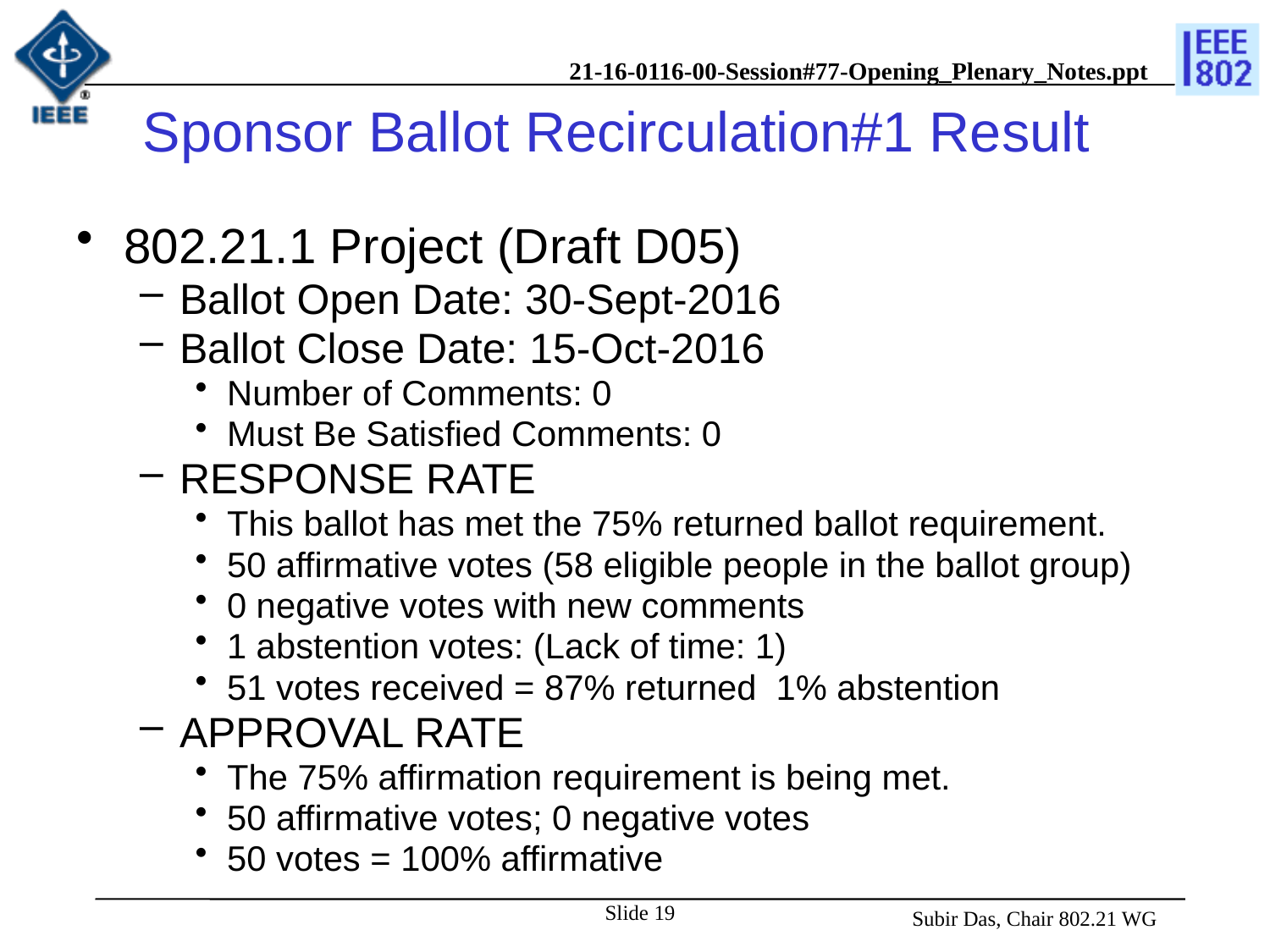

# Sponsor Ballot Recirculation#1 Result

802.21.1 Project (Draft D05)
Ballot Open Date: 30-Sept-2016
Ballot Close Date: 15-Oct-2016
Number of Comments: 0
Must Be Satisfied Comments: 0
RESPONSE RATE
This ballot has met the 75% returned ballot requirement.
50 affirmative votes (58 eligible people in the ballot group)
0 negative votes with new comments
1 abstention votes: (Lack of time: 1)
51 votes received = 87% returned  1% abstention
APPROVAL RATE
The 75% affirmation requirement is being met.
50 affirmative votes; 0 negative votes
50 votes = 100% affirmative

Slide 19
  Subir Das, Chair 802.21 WG